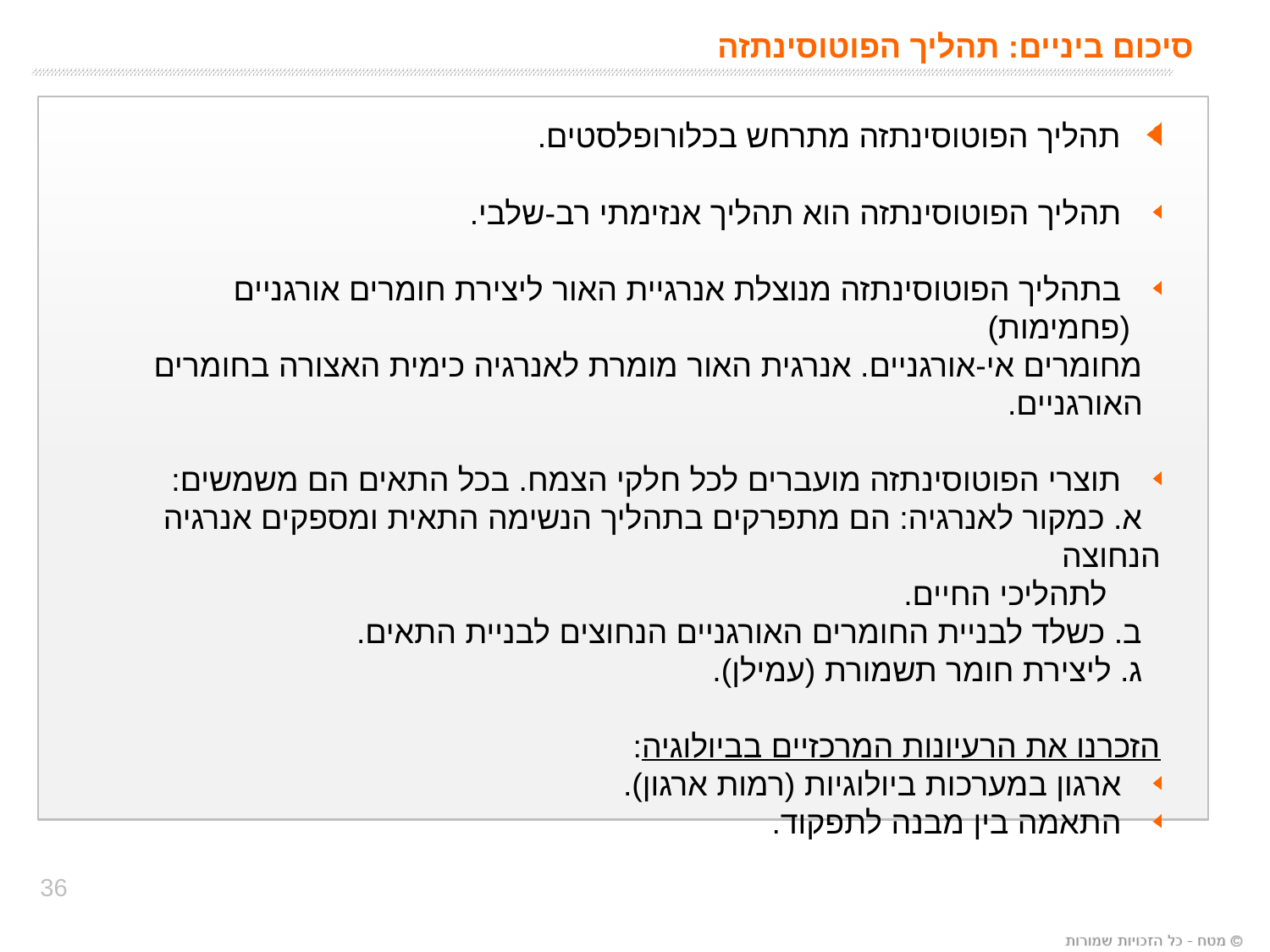

סיכום ביניים: תהליך הפוטוסינתזה

 תהליך הפוטוסינתזה מתרחש בכלורופלסטים.

 תהליך הפוטוסינתזה הוא תהליך אנזימתי רב-שלבי.

 בתהליך הפוטוסינתזה מנוצלת אנרגיית האור ליצירת חומרים אורגניים (פחמימות)
  מחומרים אי-אורגניים. אנרגית האור מומרת לאנרגיה כימית האצורה בחומרים
  האורגניים.

 תוצרי הפוטוסינתזה מועברים לכל חלקי הצמח. בכל התאים הם משמשים:
  א. כמקור לאנרגיה: הם מתפרקים בתהליך הנשימה התאית ומספקים אנרגיה הנחוצה
      לתהליכי החיים.
  ב. כשלד לבניית החומרים האורגניים הנחוצים לבניית התאים.
  ג. ליצירת חומר תשמורת (עמילן).

הזכרנו את הרעיונות המרכזיים בביולוגיה:
 ארגון במערכות ביולוגיות (רמות ארגון).
 התאמה בין מבנה לתפקוד.

36